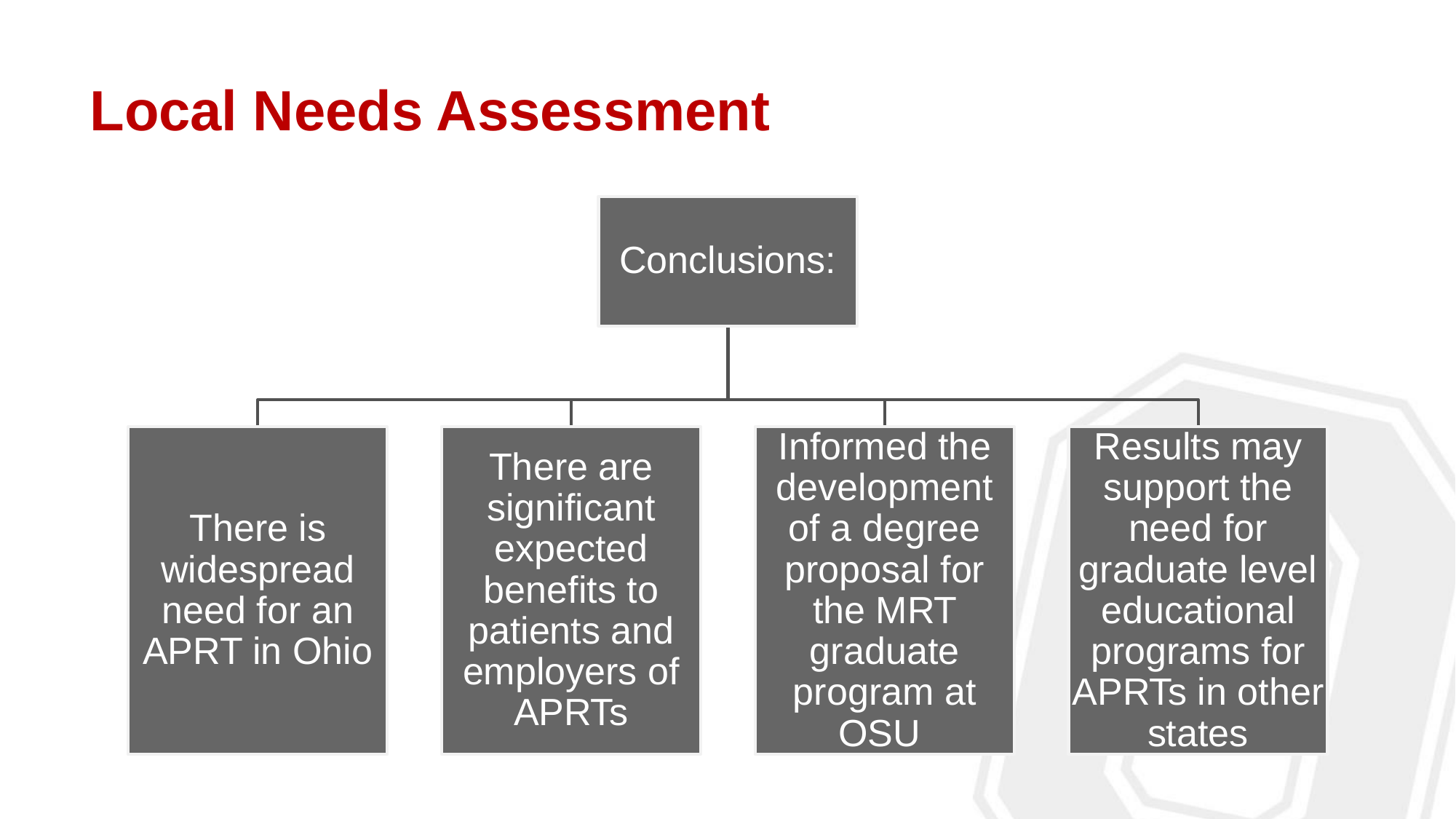

# Local Needs Assessment
Conclusions:
There is widespread need for an APRT in Ohio
There are significant expected benefits to patients and employers of APRTs
Informed the development of a degree proposal for the MRT graduate program at OSU
Results may support the need for graduate level educational programs for APRTs in other states